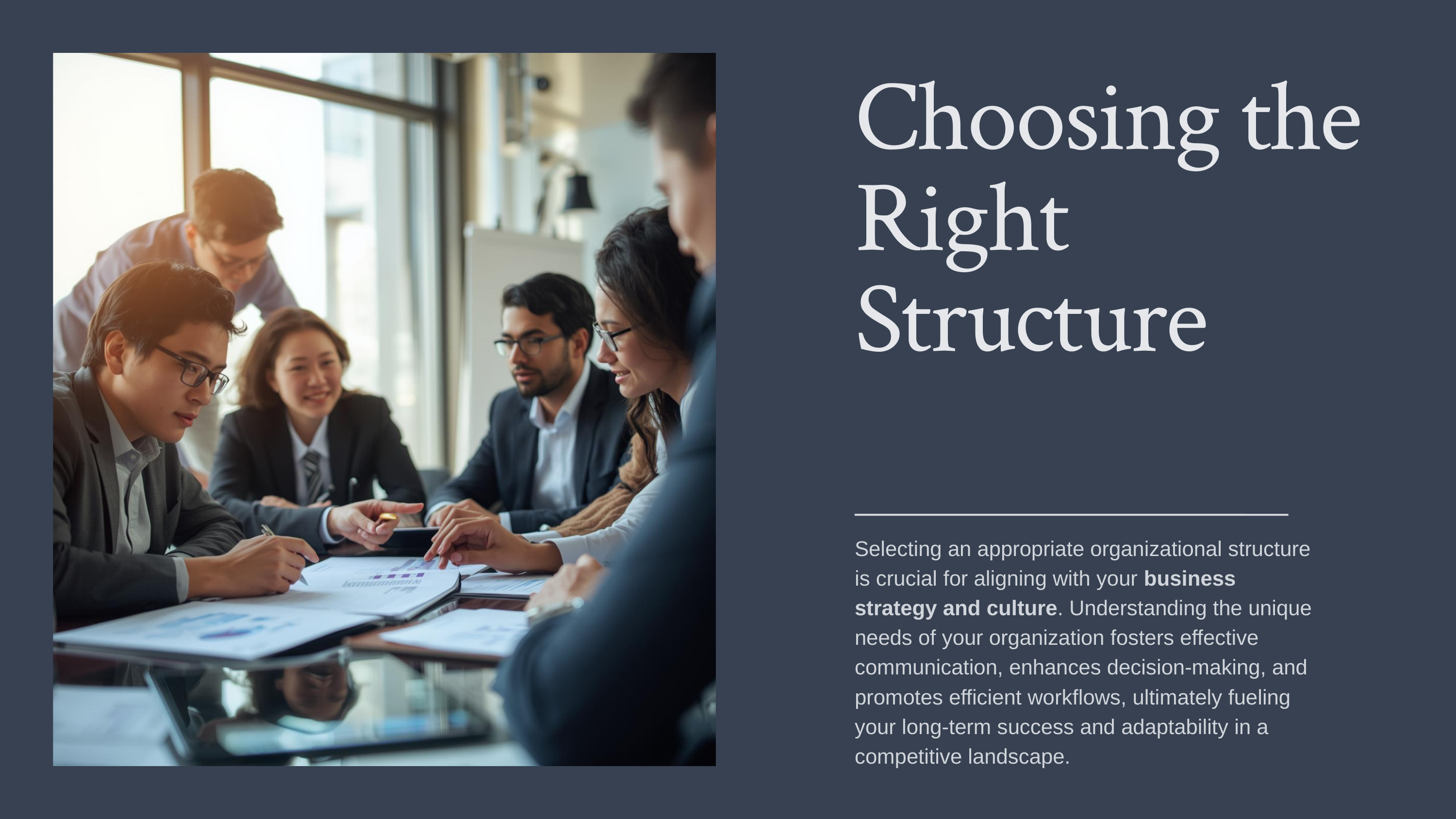

Choosing the Right Structure

Selecting an appropriate organizational structure is crucial for aligning with your business strategy and culture. Understanding the unique needs of your organization fosters effective communication, enhances decision-making, and promotes efficient workflows, ultimately fueling your long-term success and adaptability in a competitive landscape.